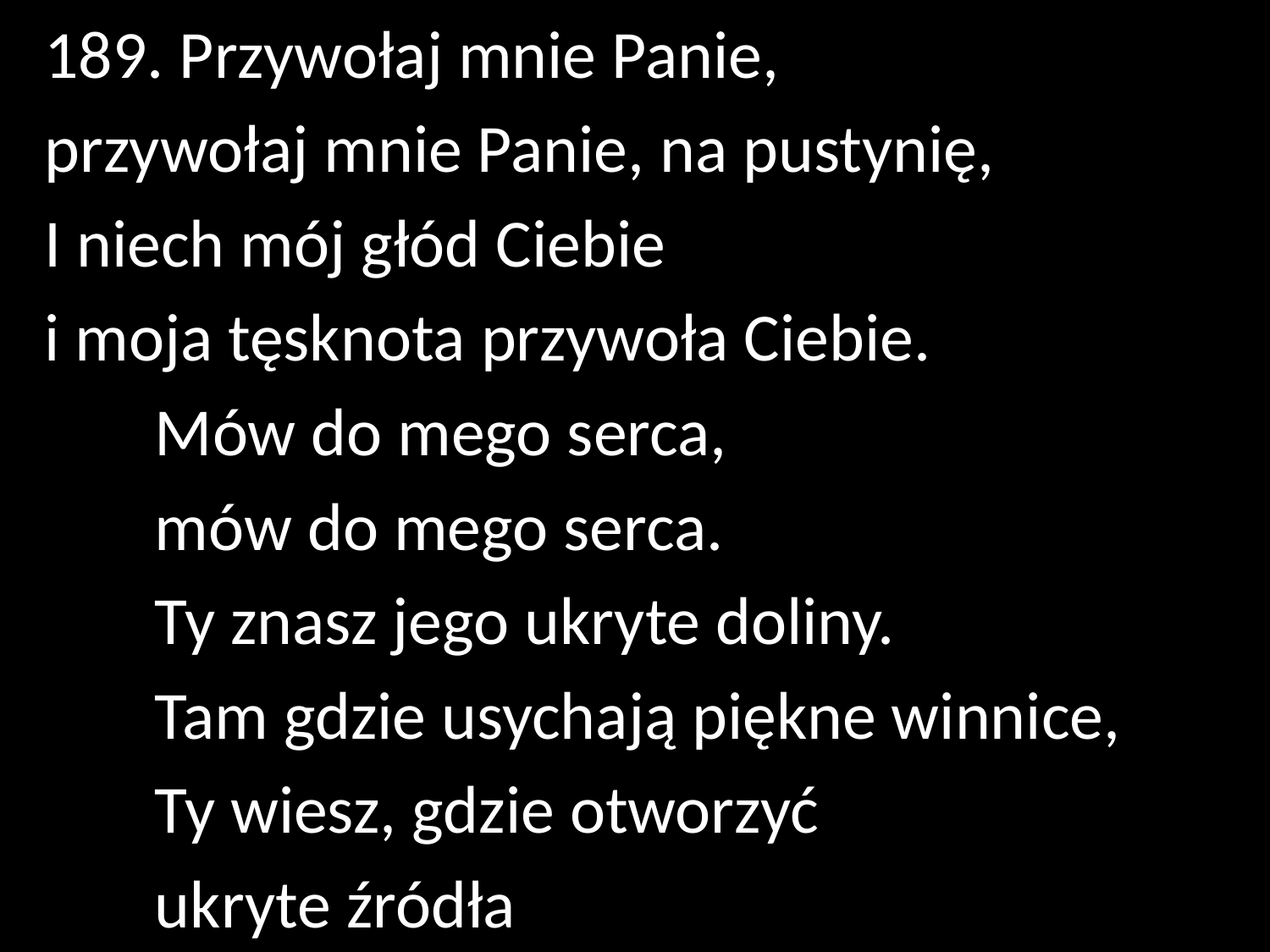

189. Przywołaj mnie Panie,
przywołaj mnie Panie, na pustynię,
I niech mój głód Ciebie
i moja tęsknota przywoła Ciebie.
   	Mów do mego serca,
	mów do mego serca.
  	Ty znasz jego ukryte doliny.
  	Tam gdzie usychają piękne winnice,
  	Ty wiesz, gdzie otworzyć
				ukryte źródła